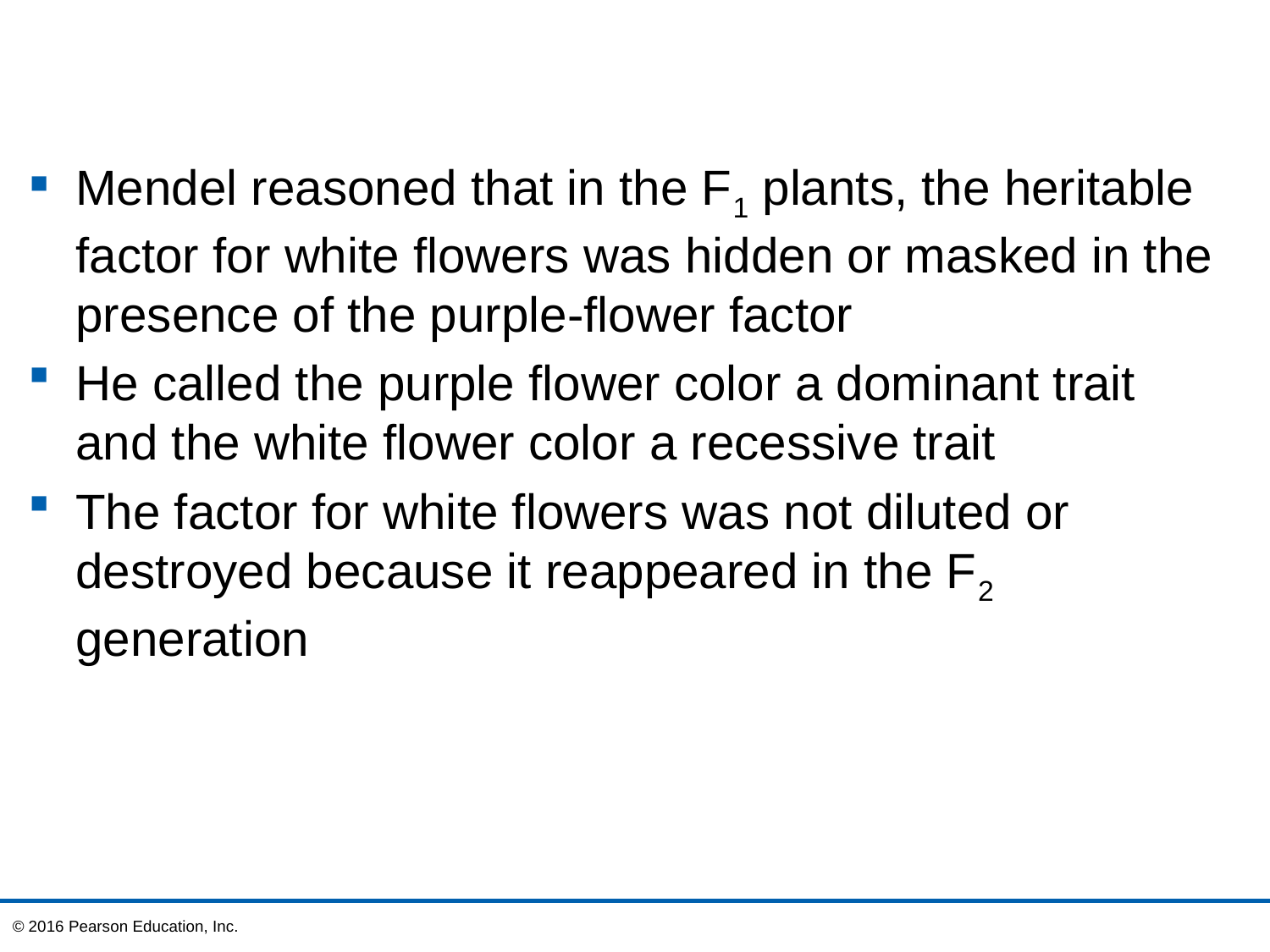

Mendel reasoned that in the F1 plants, the heritable factor for white flowers was hidden or masked in the presence of the purple-flower factor
He called the purple flower color a dominant trait and the white flower color a recessive trait
The factor for white flowers was not diluted or destroyed because it reappeared in the F2 generation
© 2016 Pearson Education, Inc.